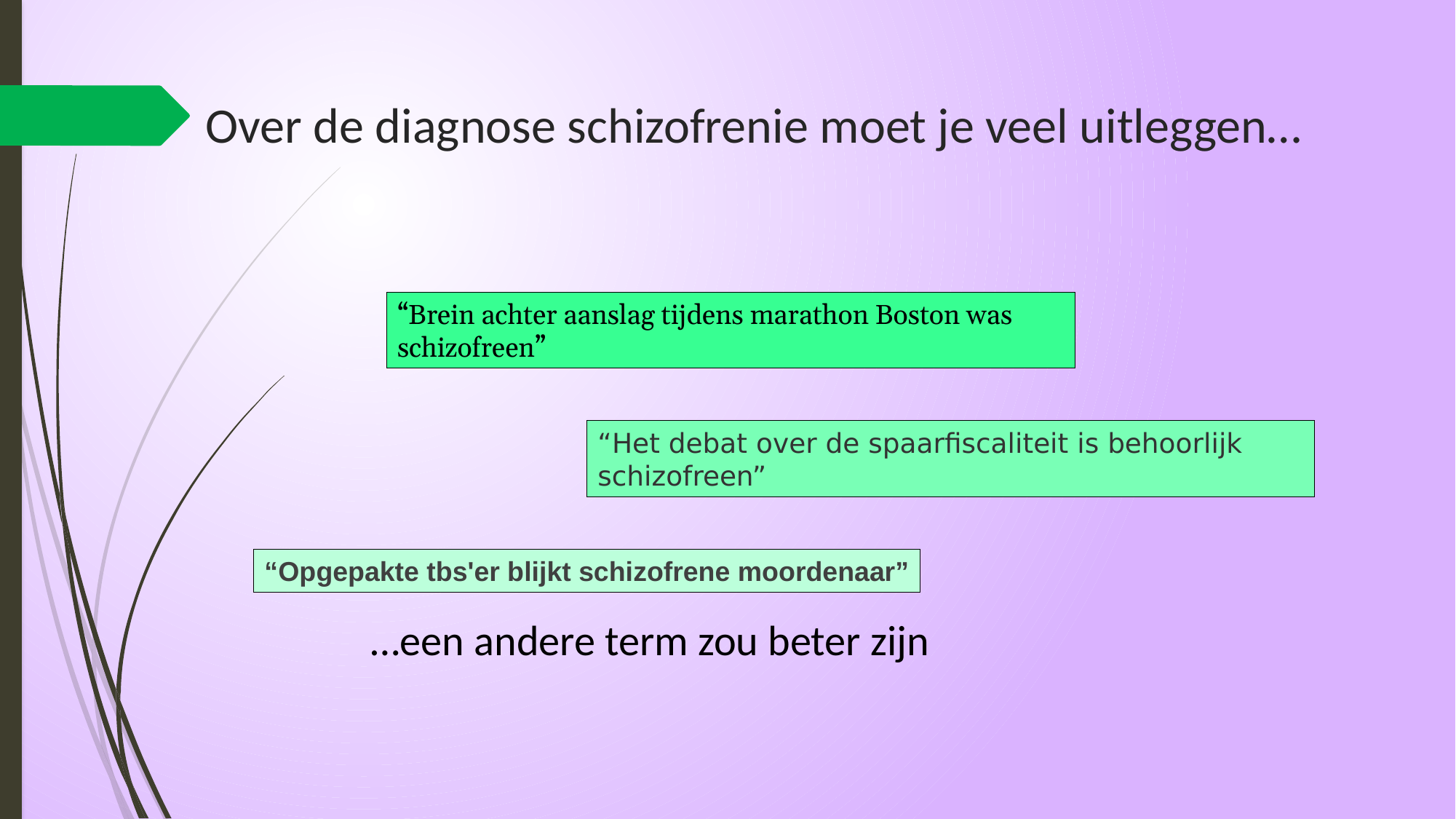

# Over de diagnose schizofrenie moet je veel uitleggen…

…een andere term zou beter zijn
“Brein achter aanslag tijdens marathon Boston was schizofreen”
“Het debat over de spaarfiscaliteit is behoorlijk schizofreen”
“Opgepakte tbs'er blijkt schizofrene moordenaar”